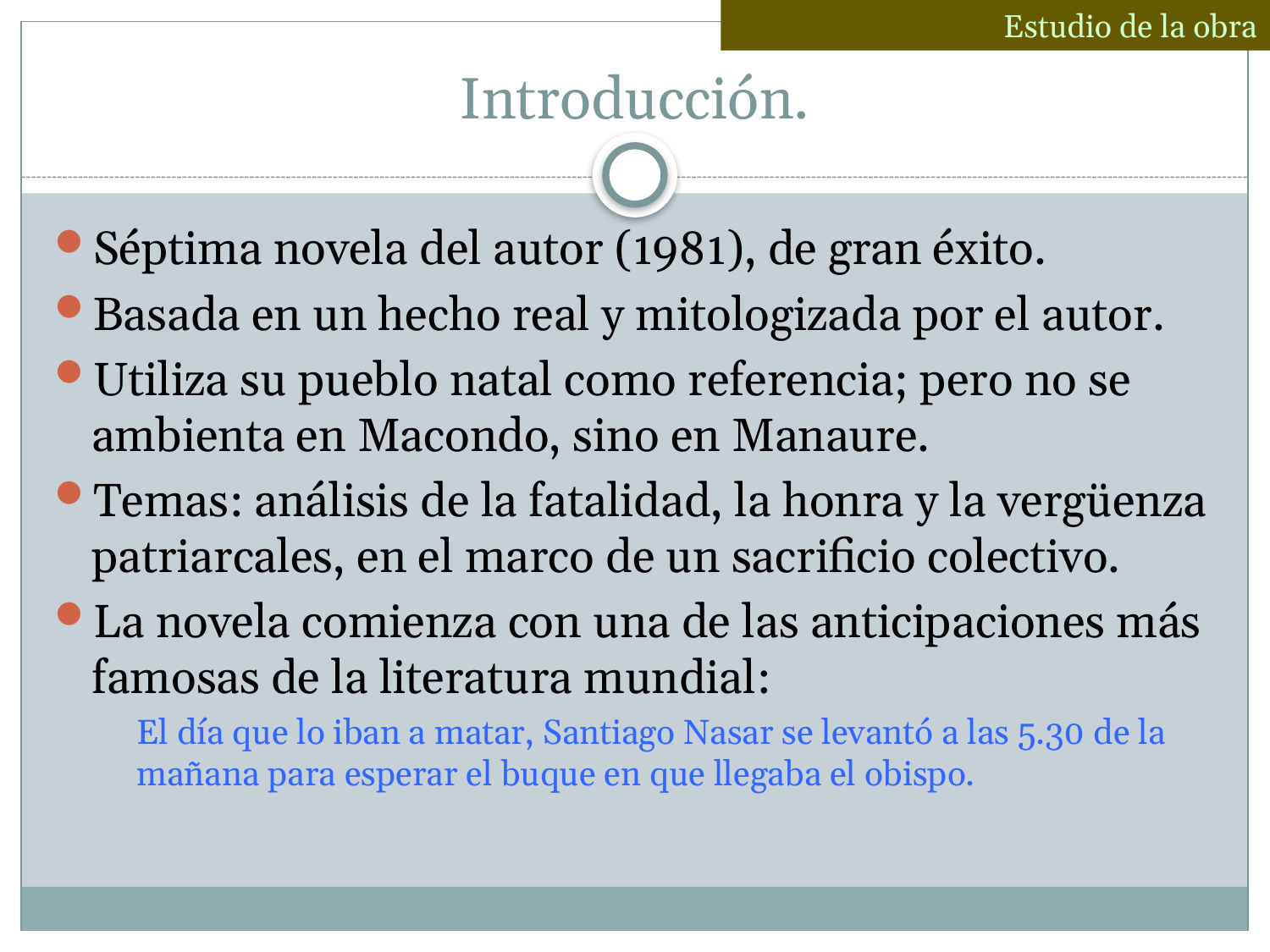

Estudio de la obra
# Introducción.
Séptima novela del autor (1981), de gran éxito.
Basada en un hecho real y mitologizada por el autor.
Utiliza su pueblo natal como referencia; pero no se ambienta en Macondo, sino en Manaure.
Temas: análisis de la fatalidad, la honra y la vergüenza patriarcales, en el marco de un sacrificio colectivo.
La novela comienza con una de las anticipaciones más famosas de la literatura mundial:
El día que lo iban a matar, Santiago Nasar se levantó a las 5.30 de la mañana para esperar el buque en que llegaba el obispo.